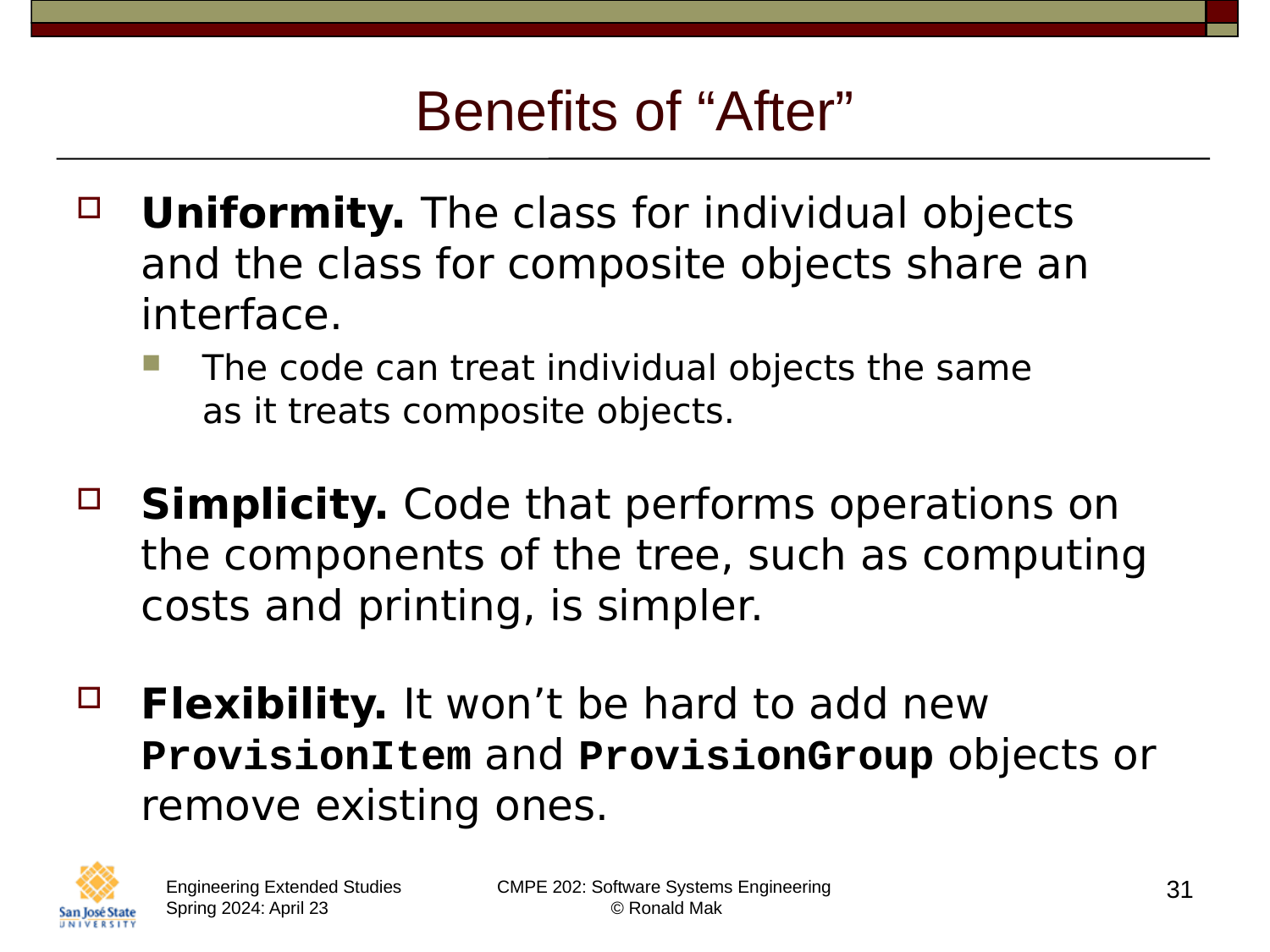

# Benefits of “After”
Uniformity. The class for individual objects
and the class for composite objects share an interface.
The code can treat individual objects the same
as it treats composite objects.

Simplicity. Code that performs operations on the components of the tree, such as computing costs and printing, is simpler.

Flexibility. It won’t be hard to add new ProvisionItem and ProvisionGroup objects or remove existing ones.
31